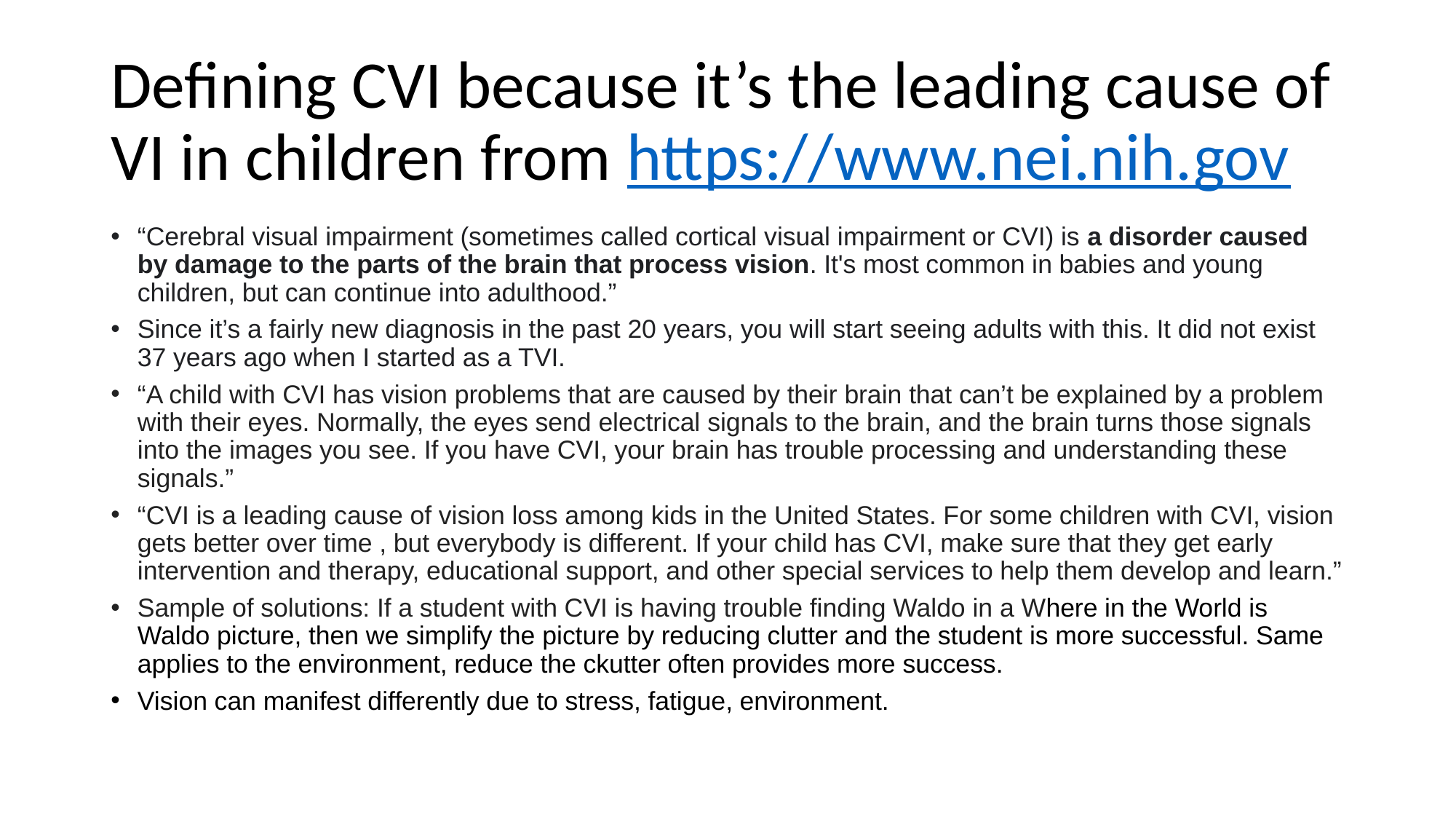

# Defining CVI because it’s the leading cause of VI in children from https://www.nei.nih.gov
“Cerebral visual impairment (sometimes called cortical visual impairment or CVI) is a disorder caused by damage to the parts of the brain that process vision. It's most common in babies and young children, but can continue into adulthood.”
Since it’s a fairly new diagnosis in the past 20 years, you will start seeing adults with this. It did not exist 37 years ago when I started as a TVI.
“A child with CVI has vision problems that are caused by their brain that can’t be explained by a problem with their eyes. Normally, the eyes send electrical signals to the brain, and the brain turns those signals into the images you see. If you have CVI, your brain has trouble processing and understanding these signals.”
“CVI is a leading cause of vision loss among kids in the United States. For some children with CVI, vision gets better over time , but everybody is different. If your child has CVI, make sure that they get early intervention and therapy, educational support, and other special services to help them develop and learn.”
Sample of solutions: If a student with CVI is having trouble finding Waldo in a Where in the World is Waldo picture, then we simplify the picture by reducing clutter and the student is more successful. Same applies to the environment, reduce the ckutter often provides more success.
Vision can manifest differently due to stress, fatigue, environment.